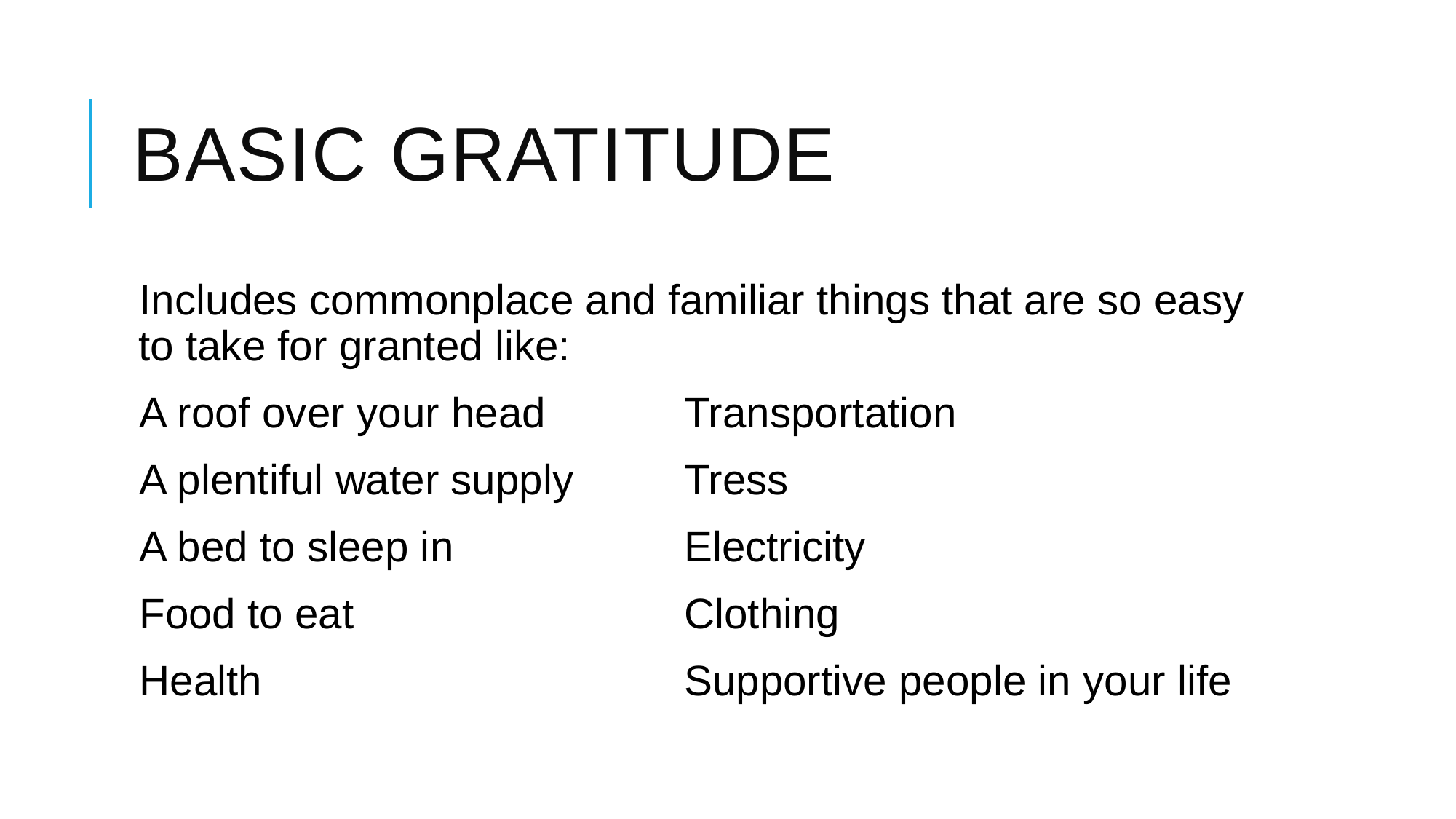

# Basic Gratitude
Includes commonplace and familiar things that are so easy to take for granted like:
A roof over your head		Transportation
A plentiful water supply		Tress
A bed to sleep in			Electricity
Food to eat 			Clothing
Health				Supportive people in your life